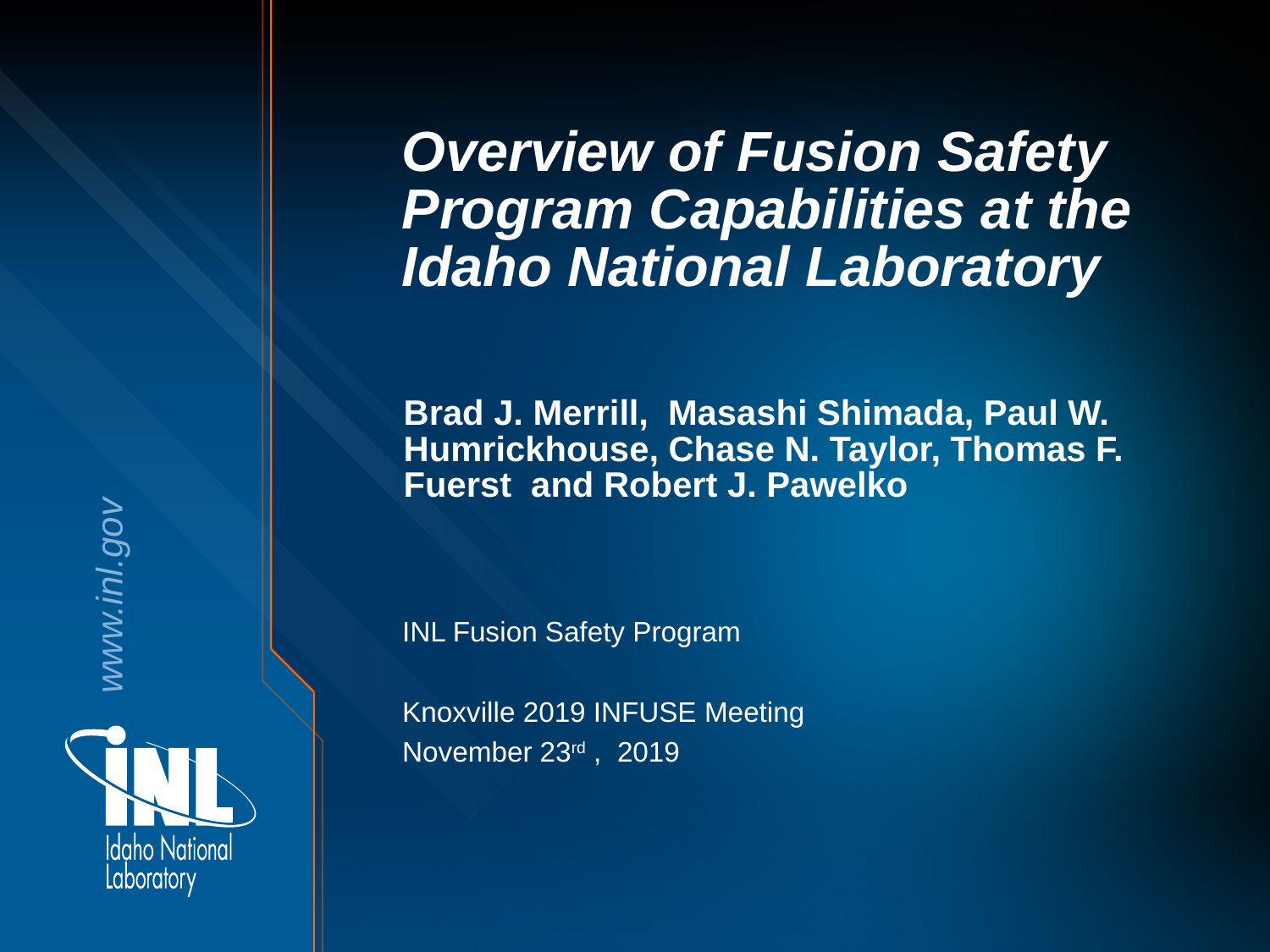

# Overview of Fusion Safety Program Capabilities at the Idaho National Laboratory
Brad J. Merrill,  Masashi Shimada, Paul W. Humrickhouse, Chase N. Taylor, Thomas F. Fuerst  and Robert J. Pawelko
INL Fusion Safety Program

Knoxville 2019 INFUSE Meeting
November 23rd ,  2019